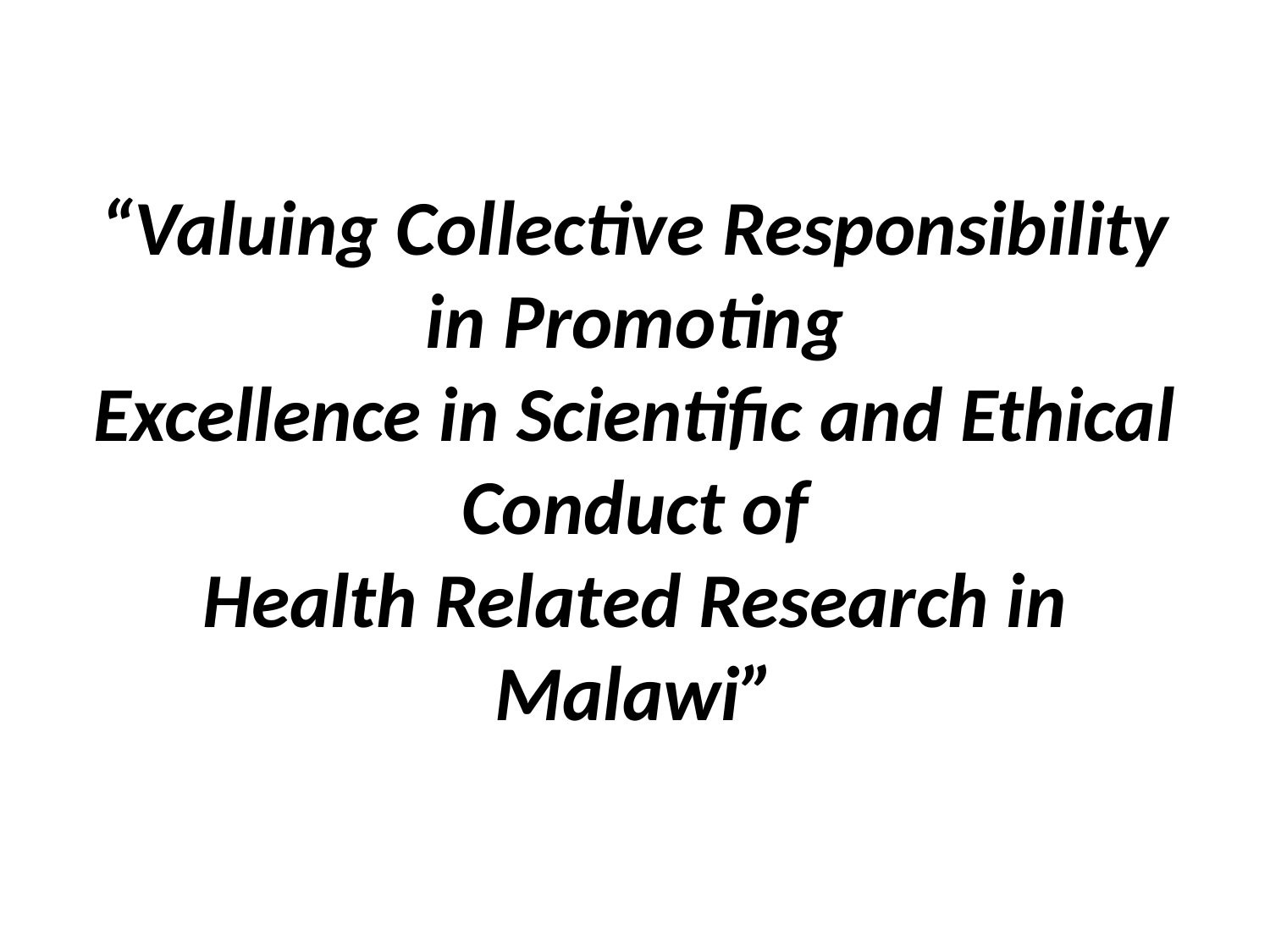

# “Valuing Collective Responsibility in Promoting Excellence in Scientific and Ethical Conduct of Health Related Research in Malawi”